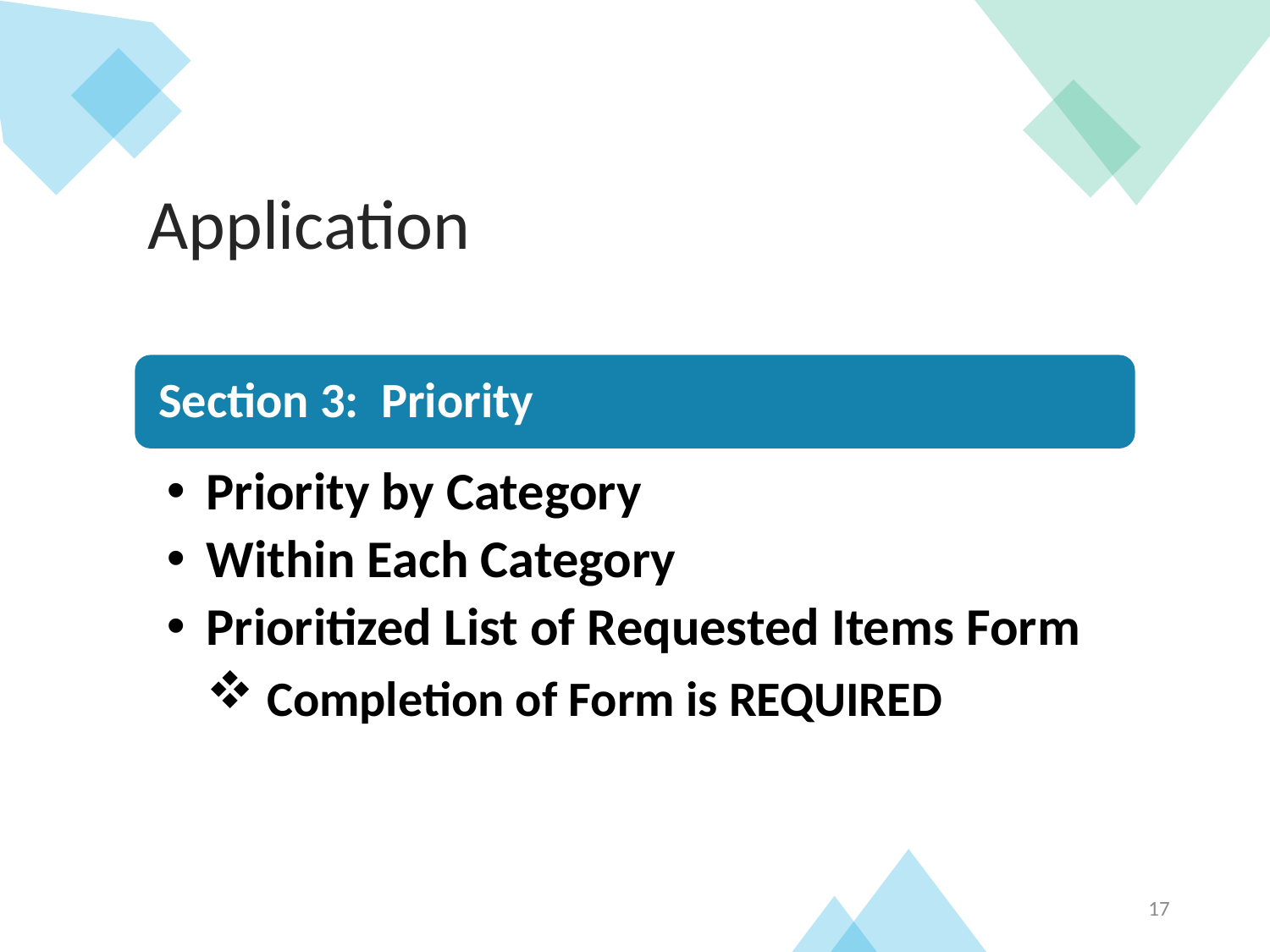

# Application
Section 3:  Priority

Priority by Category
Within Each Category
Prioritized List of Requested Items Form

 Completion of Form is REQUIRED

17